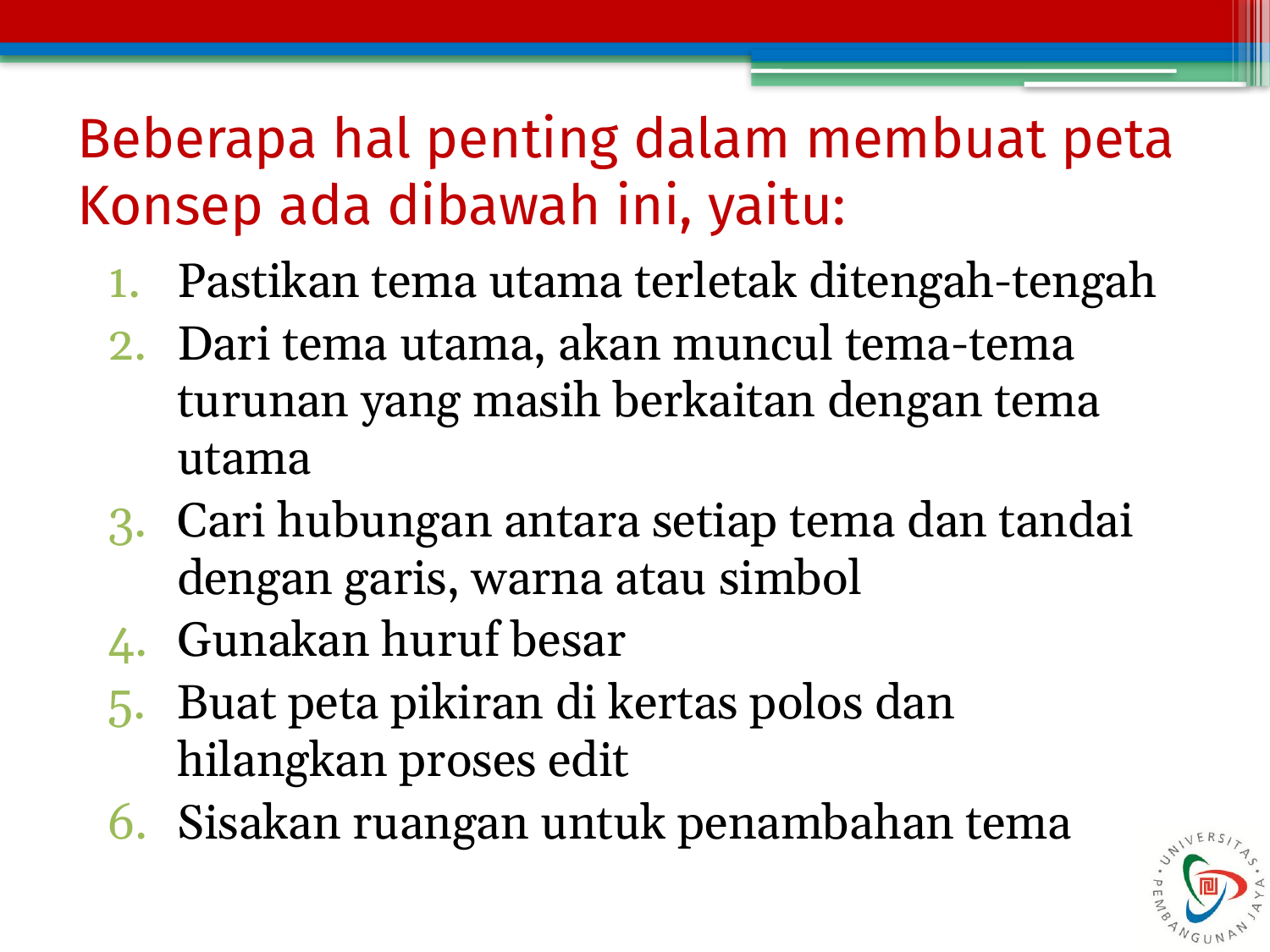

# Beberapa hal penting dalam membuat peta Konsep ada dibawah ini, yaitu:
Pastikan tema utama terletak ditengah-tengah
Dari tema utama, akan muncul tema-tema turunan yang masih berkaitan dengan tema utama
Cari hubungan antara setiap tema dan tandai dengan garis, warna atau simbol
Gunakan huruf besar
Buat peta pikiran di kertas polos dan hilangkan proses edit
Sisakan ruangan untuk penambahan tema